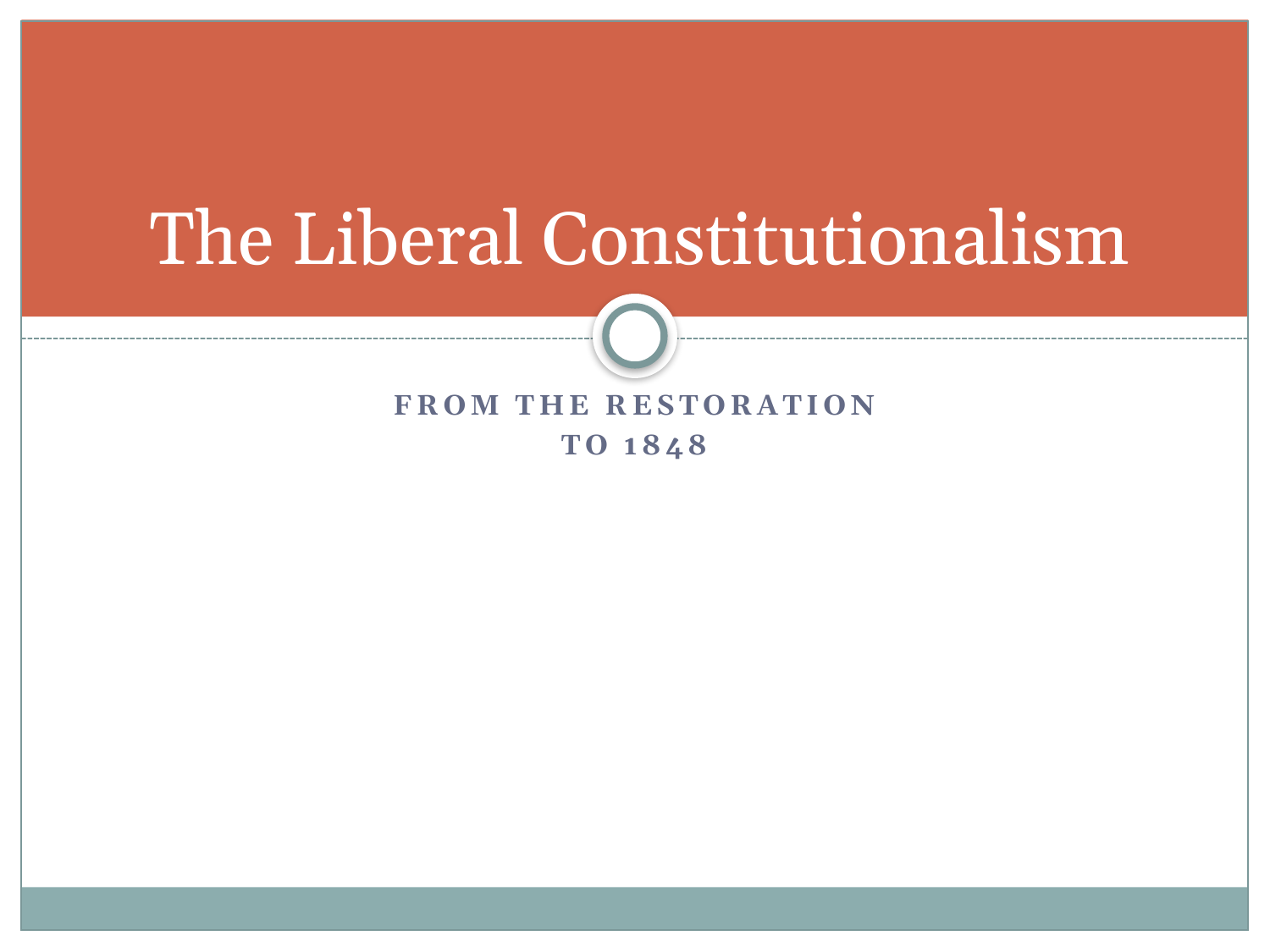

# The Liberal Constitutionalism
from the Restoration
to 1848